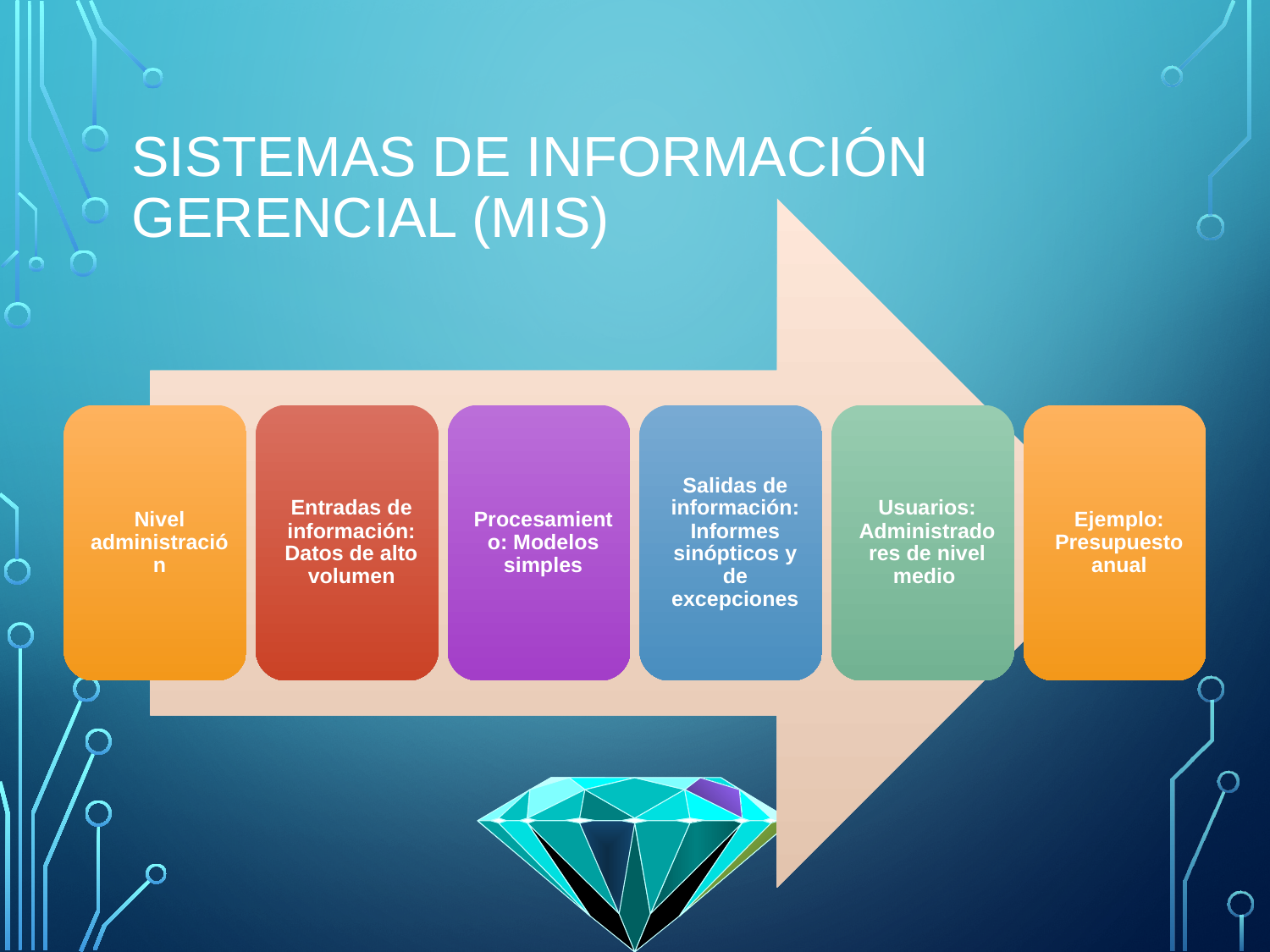

# Sistemas de información gerencial (MIS)
Nivel administración
Entradas de información: Datos de alto volumen
Procesamiento: Modelos simples
Salidas de información: Informes sinópticos y de excepciones
Usuarios: Administradores de nivel medio
Ejemplo: Presupuesto anual